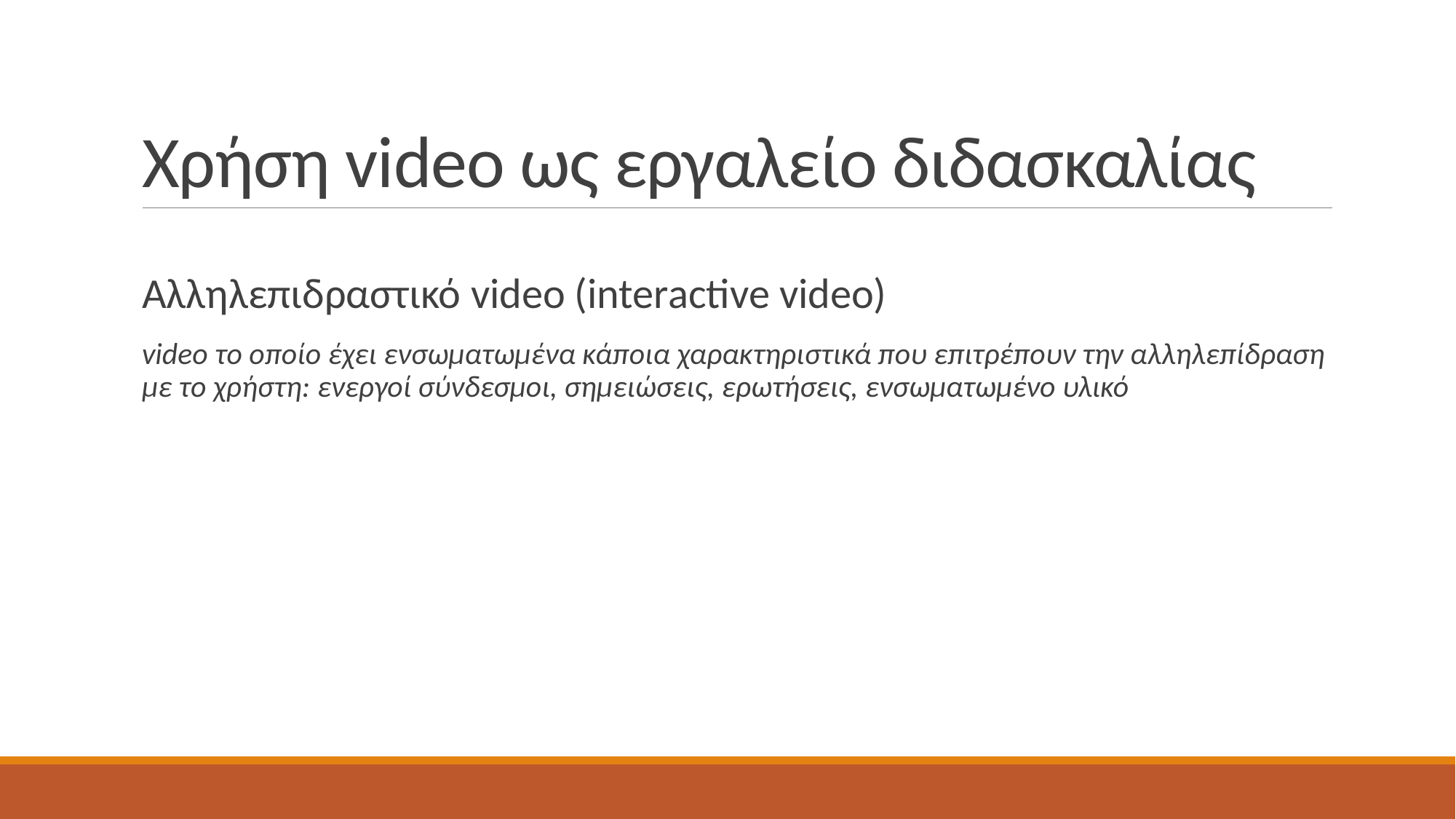

# Χρήση video ως εργαλείο διδασκαλίας
Αλληλεπιδραστικό video (interactive video)
video το οποίο έχει ενσωματωμένα κάποια χαρακτηριστικά που επιτρέπουν την αλληλεπίδραση με το χρήστη: ενεργοί σύνδεσμοι, σημειώσεις, ερωτήσεις, ενσωματωμένο υλικό